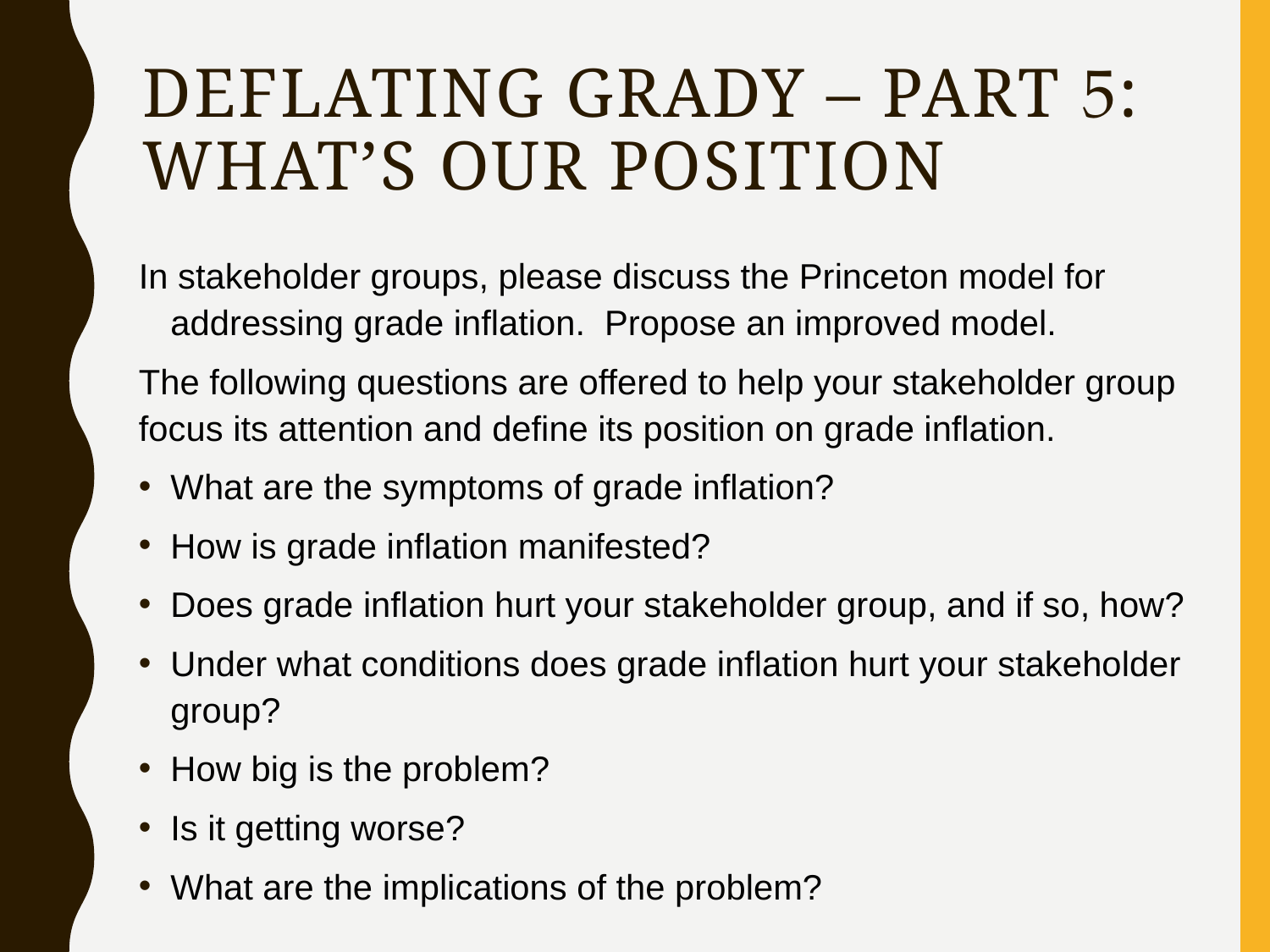

# Deflating Grady – Part 5: What’s our Position
In stakeholder groups, please discuss the Princeton model for addressing grade inflation.  Propose an improved model.
The following questions are offered to help your stakeholder group focus its attention and define its position on grade inflation.
What are the symptoms of grade inflation?
How is grade inflation manifested?
Does grade inflation hurt your stakeholder group, and if so, how?
Under what conditions does grade inflation hurt your stakeholder group?
How big is the problem?
Is it getting worse?
What are the implications of the problem?